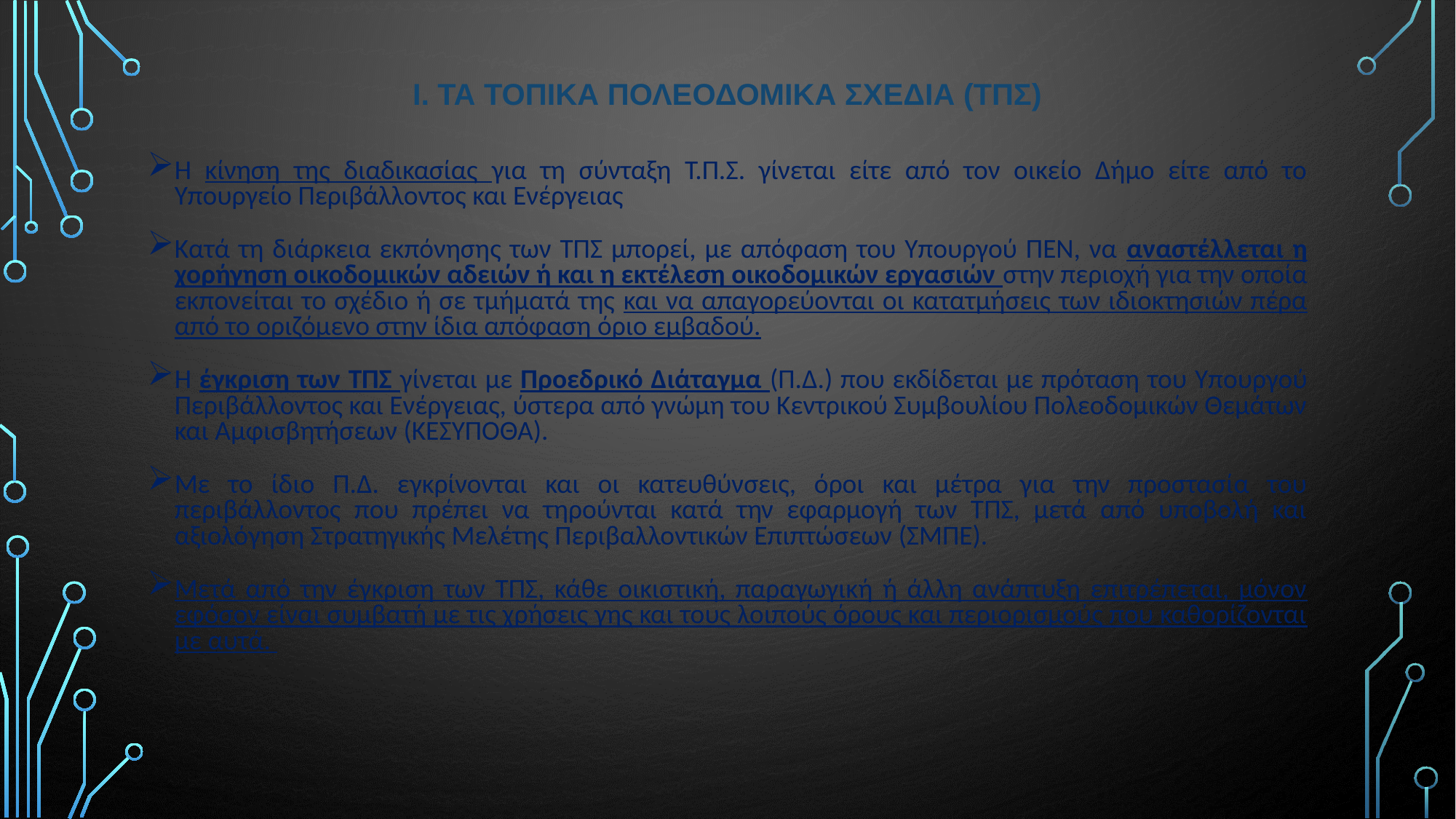

# Ι. Τα ΤοπικΑ ΠολεοδομικΑ ΣχΕδια (ΤΠΣ)
Η κίνηση της διαδικασίας για τη σύνταξη Τ.Π.Σ. γίνεται είτε από τον οικείο Δήμο είτε από το Υπουργείο Περιβάλλοντος και Ενέργειας
Κατά τη διάρκεια εκπόνησης των ΤΠΣ μπορεί, με απόφαση του Υπουργού ΠΕΝ, να αναστέλλεται η χορήγηση οικοδομικών αδειών ή και η εκτέλεση οικοδομικών εργασιών στην περιοχή για την οποία εκπονείται το σχέδιο ή σε τμήματά της και να απαγορεύονται οι κατατμήσεις των ιδιοκτησιών πέρα από το οριζόμενο στην ίδια απόφαση όριο εμβαδού.
Η έγκριση των ΤΠΣ γίνεται με Προεδρικό Διάταγμα (Π.Δ.) που εκδίδεται με πρόταση του Υπουργού Περιβάλλοντος και Ενέργειας, ύστερα από γνώμη του Κεντρικού Συμβουλίου Πολεοδομικών Θεμάτων και Αμφισβητήσεων (ΚΕΣΥΠΟΘΑ).
Με το ίδιο Π.Δ. εγκρίνονται και οι κατευθύνσεις, όροι και μέτρα για την προστασία του περιβάλλοντος που πρέπει να τηρούνται κατά την εφαρμογή των ΤΠΣ, μετά από υποβολή και αξιολόγηση Στρατηγικής Μελέτης Περιβαλλοντικών Επιπτώσεων (ΣΜΠΕ).
Μετά από την έγκριση των ΤΠΣ, κάθε οικιστική, παραγωγική ή άλλη ανάπτυξη επιτρέπεται, μόνον εφόσον είναι συμβατή με τις χρήσεις γης και τους λοιπούς όρους και περιορισμούς που καθορίζονται με αυτά.